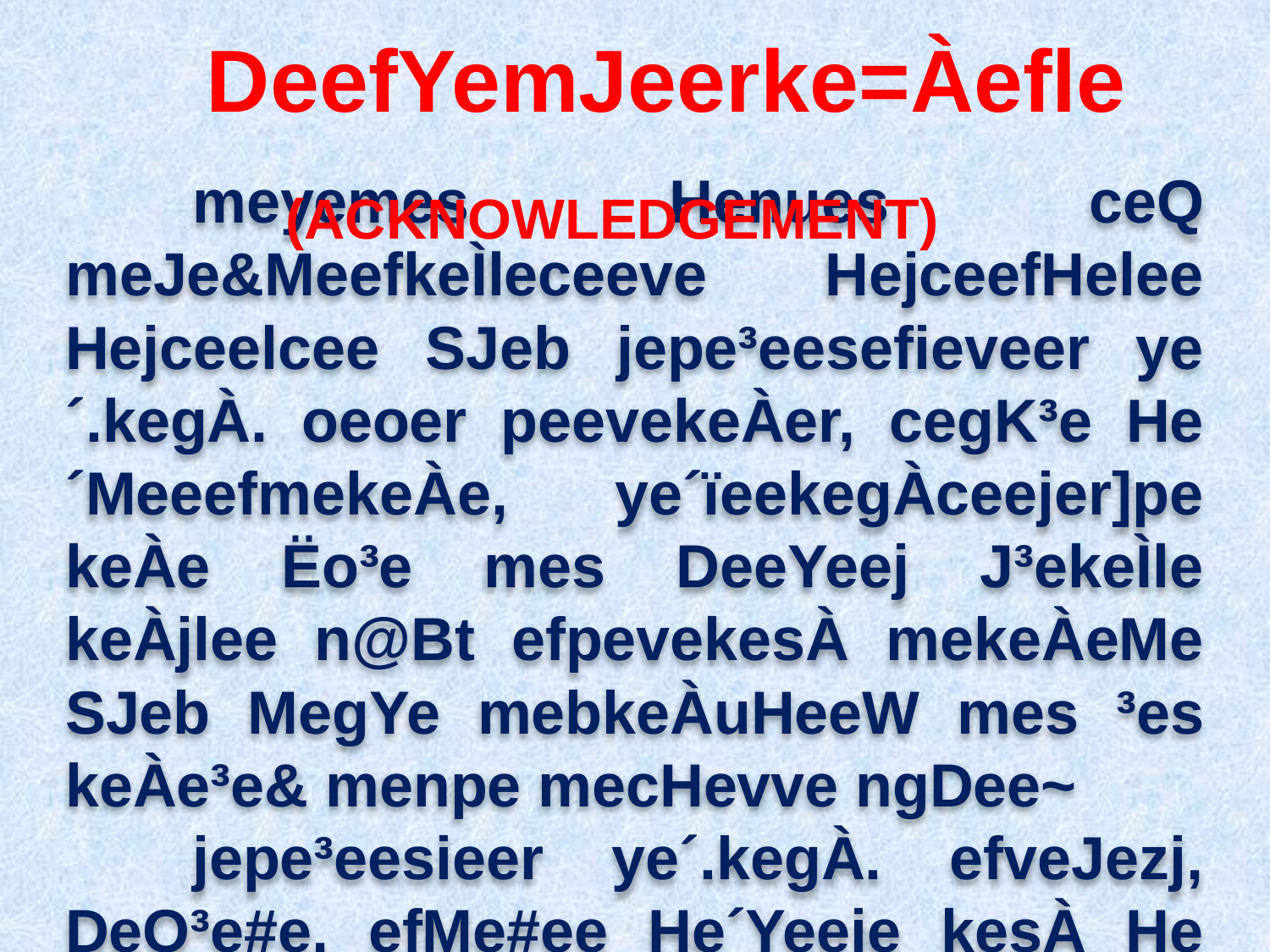

DeefYemJeerke=Àefle (ACKNOWLEDGEMENT)
	meyemes Henues ceQ meJe&MeefkeÌleceeve HejceefHelee Hejceelcee SJeb jepe³eesefieveer ye´.kegÀ. oeoer peevekeÀer, cegK³e He´MeeefmekeÀe, ye´ïeekegÀceejer]pe keÀe Ëo³e mes DeeYeej J³ekeÌle keÀjlee n@Bt efpevekesÀ mekeÀeMe SJeb MegYe mebkeÀuHeeW mes ³es keÀe³e& menpe mecHevve ngDee~
	jepe³eesieer ye´.kegÀ. efveJezj, DeO³e#e, efMe#ee He´Yeeie kesÀ He´efle ceQ efoue keÀer ienjeF&³eeW mes DeeYeej He´keÀì keÀjlee nBt efpevekeÀer Hes´jCeeSb SJeb megPeeJe mece³e-mece³e cegPes efceueles jns nQ~
	jepe³eesieer ye´.kegÀ. ce=l³ebgpe³e, GHeeO³e#e, efMe#ee He´Yeeie keÀe Yeer ceQ Ëo³e mes DeeYeej He´keÀì keÀjlee nBt efpevekeÀe Heie-Heie Hej cegPes ceeie&oMe&ve efceuelee jne nw~